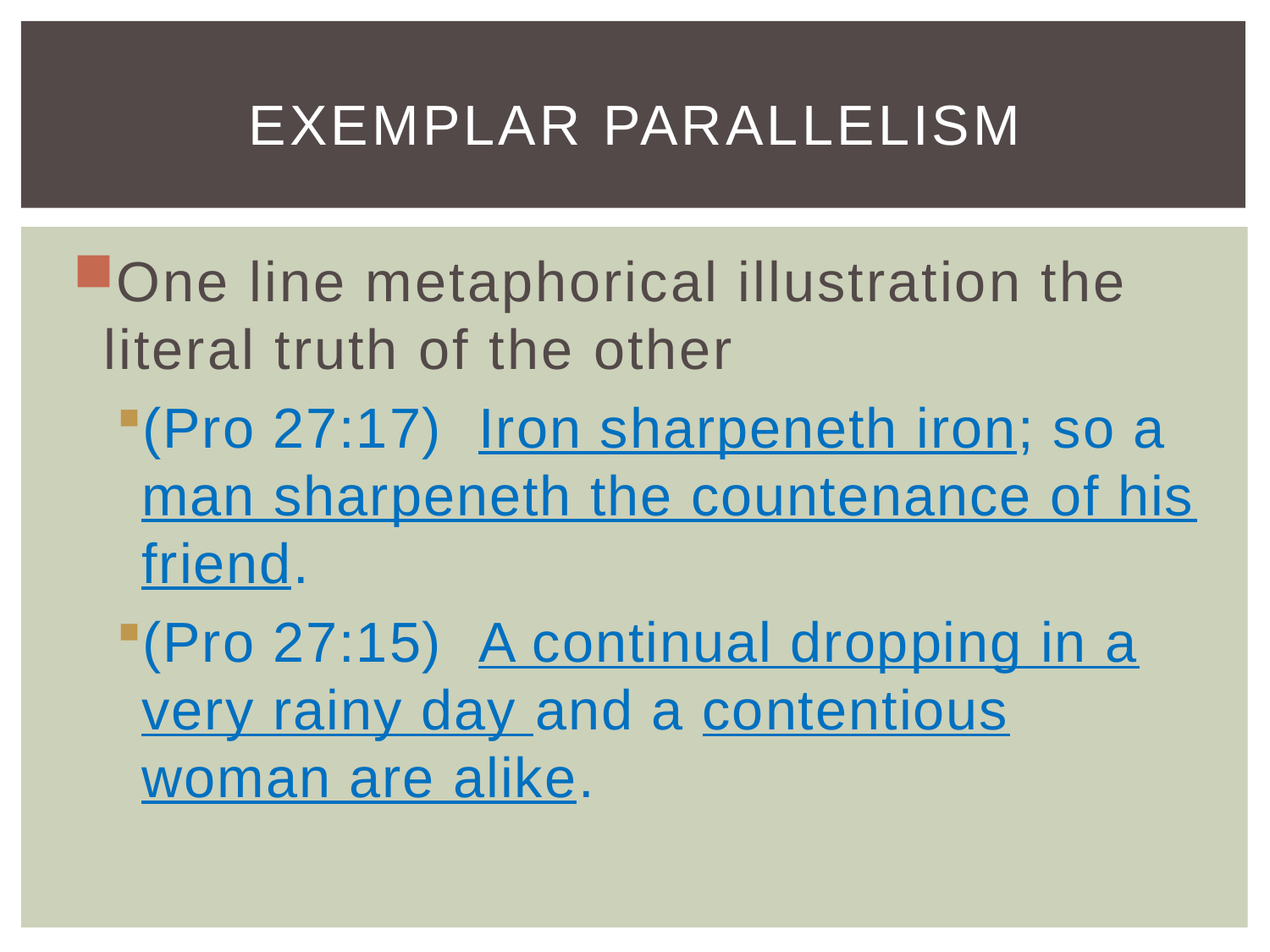

# Exemplar parallelism
One line metaphorical illustration the literal truth of the other
(Pro 27:17)  Iron sharpeneth iron; so a man sharpeneth the countenance of his friend.
(Pro 27:15)  A continual dropping in a very rainy day and a contentious woman are alike.